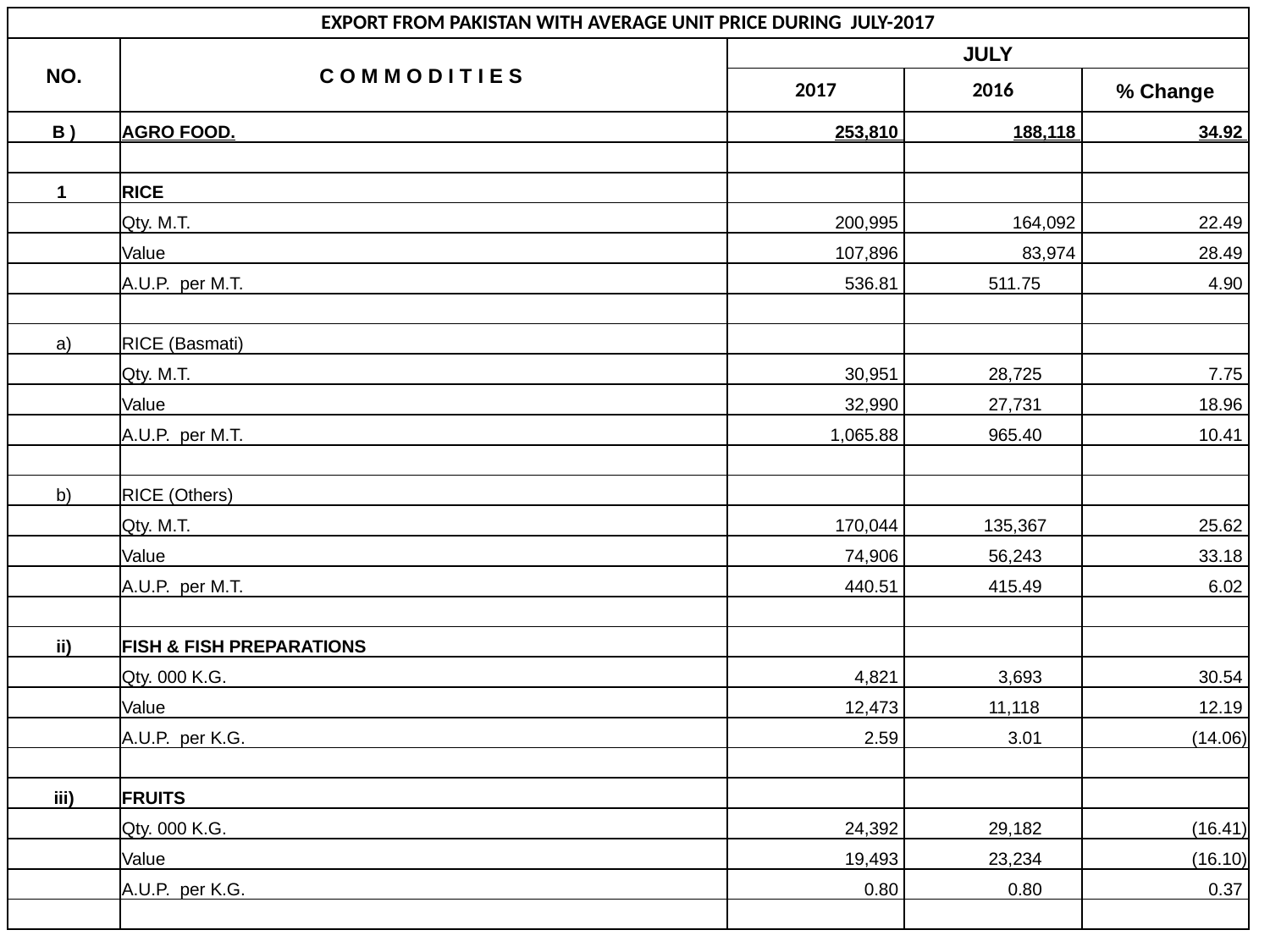

| EXPORT FROM PAKISTAN WITH AVERAGE UNIT PRICE DURING JULY-2017 |  |  |  |  |
| --- | --- | --- | --- | --- |
| NO. | C O M M O D I T I E S | JULY |  |  |
|  |  | 2017 | 2016 | % Change |
| B ) | AGRO FOOD. | 253,810 | 188,118 | 34.92 |
|  |  |  |  |  |
| 1 | RICE |  |  |  |
|  | Qty. M.T. | 200,995 | 164,092 | 22.49 |
|  | Value | 107,896 | 83,974 | 28.49 |
|  | A.U.P. per M.T. | 536.81 | 511.75 | 4.90 |
|  |  |  |  |  |
| a) | RICE (Basmati) |  |  |  |
|  | Qty. M.T. | 30,951 | 28,725 | 7.75 |
|  | Value | 32,990 | 27,731 | 18.96 |
|  | A.U.P. per M.T. | 1,065.88 | 965.40 | 10.41 |
|  |  |  |  |  |
| b) | RICE (Others) |  |  |  |
|  | Qty. M.T. | 170,044 | 135,367 | 25.62 |
|  | Value | 74,906 | 56,243 | 33.18 |
|  | A.U.P. per M.T. | 440.51 | 415.49 | 6.02 |
|  |  |  |  |  |
| ii) | FISH & FISH PREPARATIONS |  |  |  |
|  | Qty. 000 K.G. | 4,821 | 3,693 | 30.54 |
|  | Value | 12,473 | 11,118 | 12.19 |
|  | A.U.P. per K.G. | 2.59 | 3.01 | (14.06) |
|  |  |  |  |  |
| iii) | FRUITS |  |  |  |
|  | Qty. 000 K.G. | 24,392 | 29,182 | (16.41) |
|  | Value | 19,493 | 23,234 | (16.10) |
|  | A.U.P. per K.G. | 0.80 | 0.80 | 0.37 |
|  |  |  |  |  |